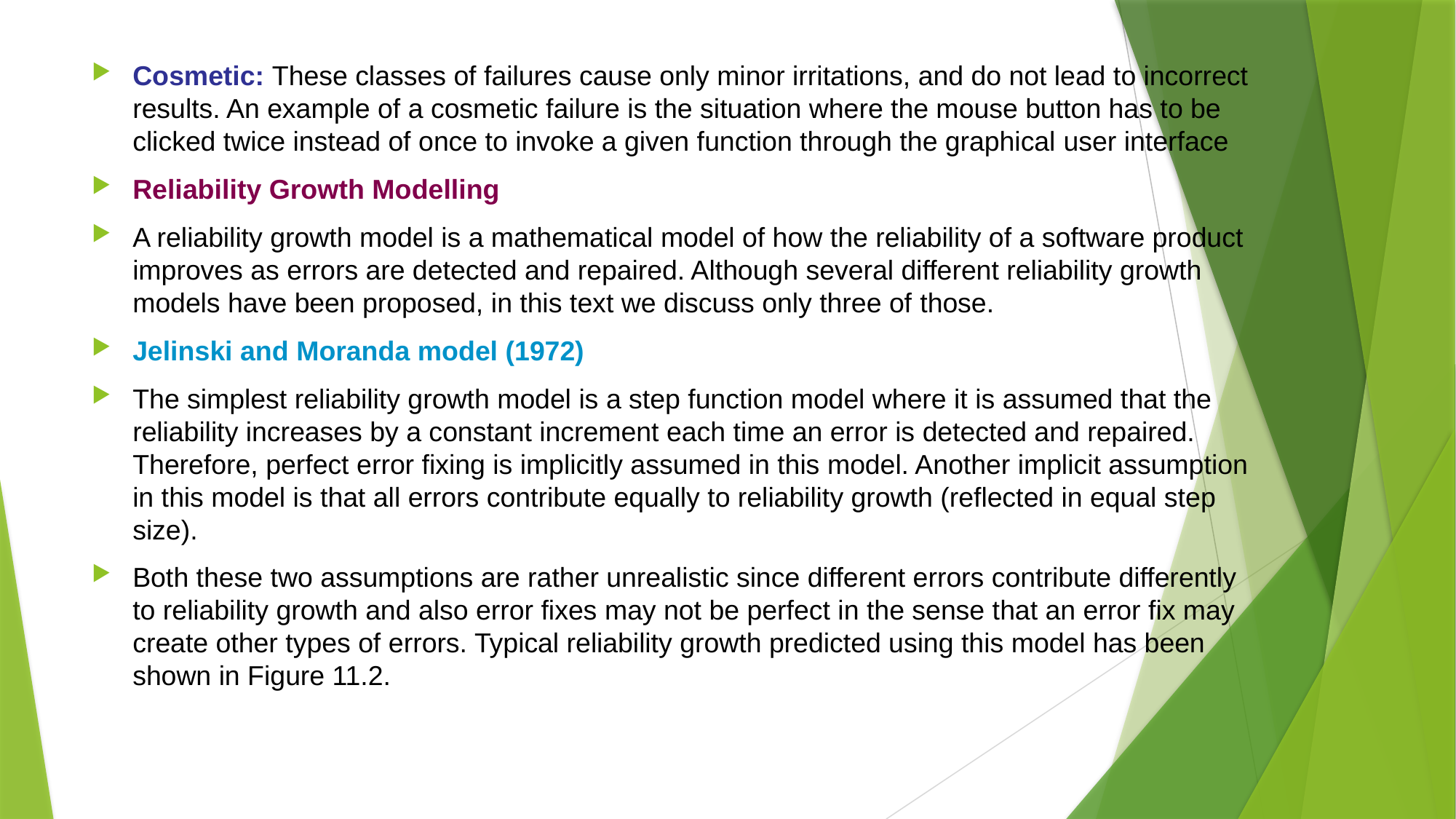

Cosmetic: These classes of failures cause only minor irritations, and do not lead to incorrect results. An example of a cosmetic failure is the situation where the mouse button has to be clicked twice instead of once to invoke a given function through the graphical user interface
Reliability Growth Modelling
A reliability growth model is a mathematical model of how the reliability of a software product improves as errors are detected and repaired. Although several different reliability growth models have been proposed, in this text we discuss only three of those.
Jelinski and Moranda model (1972)
The simplest reliability growth model is a step function model where it is assumed that the reliability increases by a constant increment each time an error is detected and repaired. Therefore, perfect error fixing is implicitly assumed in this model. Another implicit assumption in this model is that all errors contribute equally to reliability growth (reflected in equal step size).
Both these two assumptions are rather unrealistic since different errors contribute differently to reliability growth and also error fixes may not be perfect in the sense that an error fix may create other types of errors. Typical reliability growth predicted using this model has been shown in Figure 11.2.